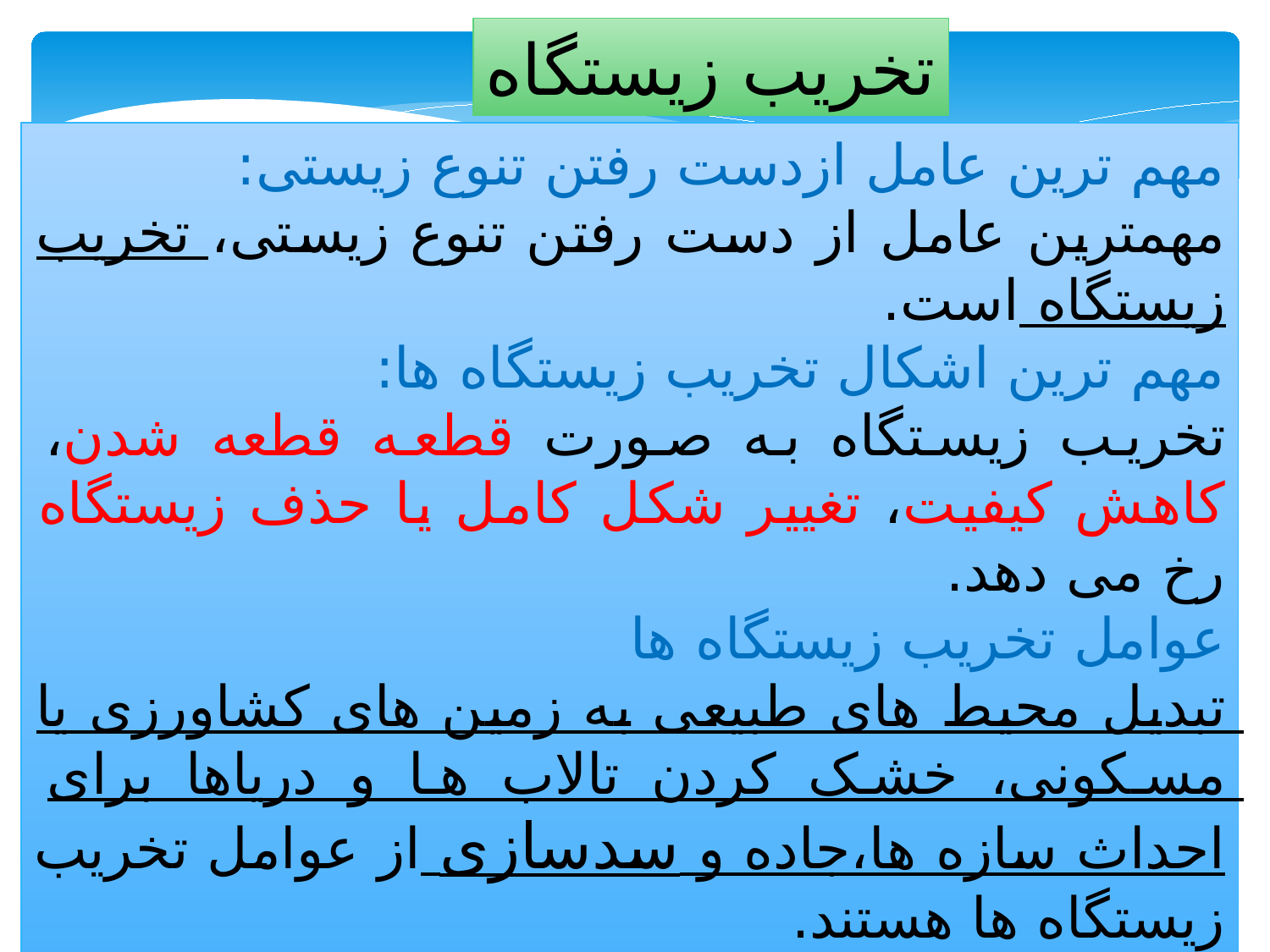

تخریب زیستگاه
مهم ترین عامل ازدست رفتن تنوع زیستی:
مهمترین عامل از دست رفتن تنوع زیستی، تخریب زیستگاه است.
مهم ترین اشکال تخریب زیستگاه ها:
تخریب زیستگاه به صورت قطعه قطعه شدن، کاهش کیفیت، تغییر شکل کامل یا حذف زیستگاه رخ می دهد.
عوامل تخریب زیستگاه ها
تبدیل محیط های طبیعی به زمین های کشاورزی یا مسکونی، خشک کردن تالاب ها و دریاها برای احداث سازه ها،جاده و سدسازی از عوامل تخریب زیستگاه ها هستند.
 (شکل 5ــ الف)